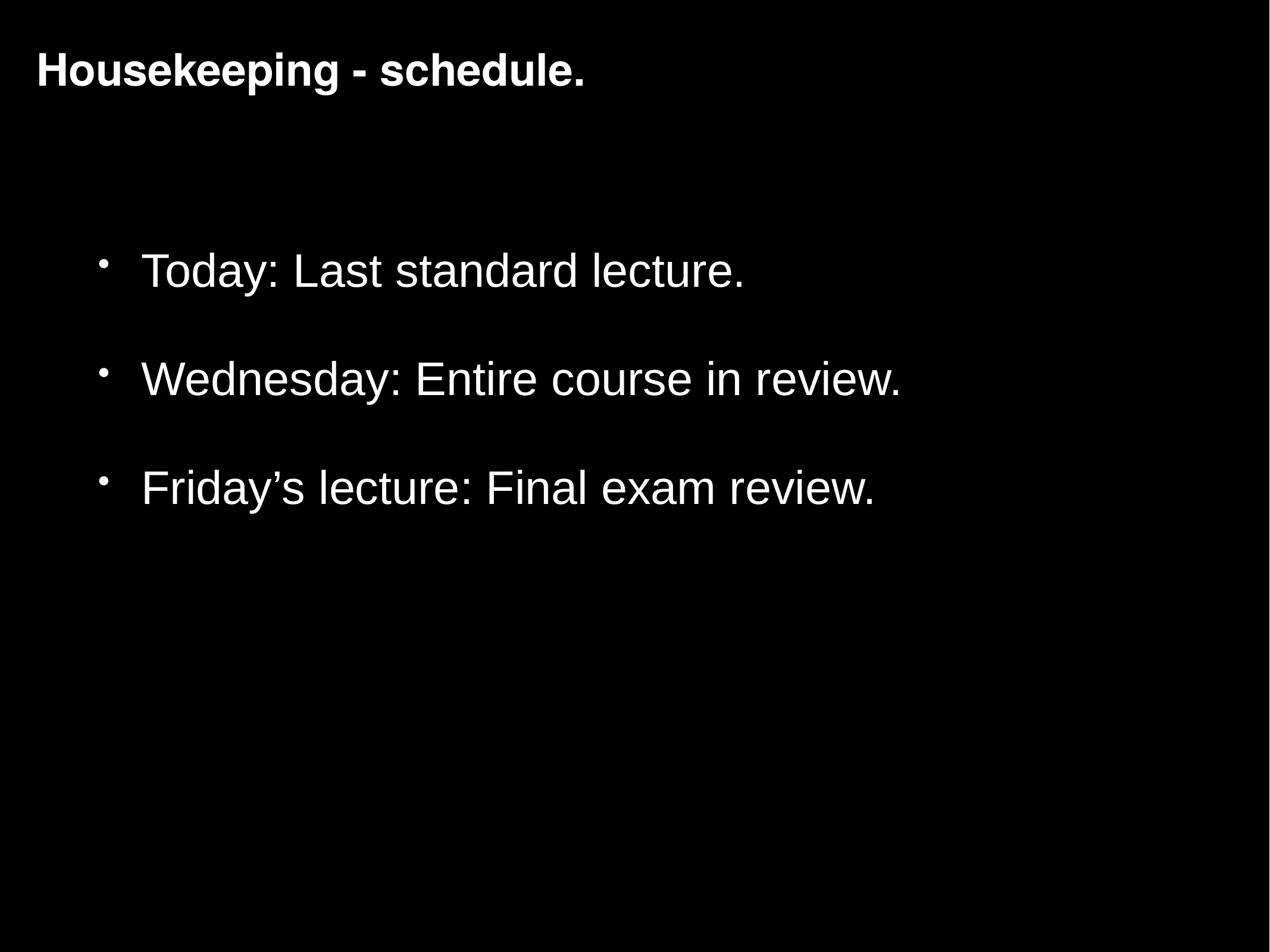

Today: Last standard lecture.
Wednesday: Entire course in review.
Friday’s lecture: Final exam review.
Housekeeping - schedule.